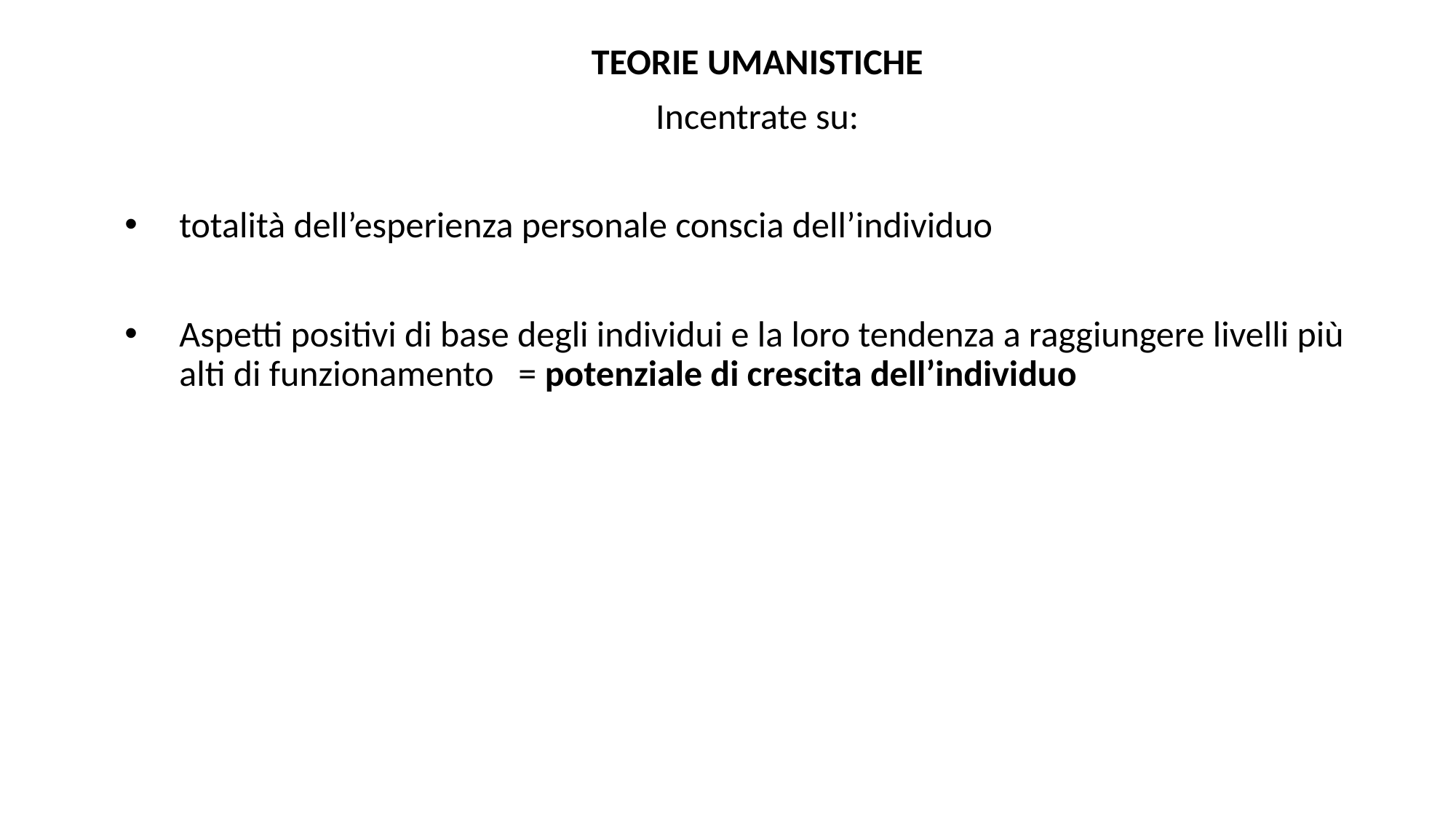

TEORIE UMANISTICHE
Incentrate su:

totalità dell’esperienza personale conscia dell’individuo

Aspetti positivi di base degli individui e la loro tendenza a raggiungere livelli più alti di funzionamento   = potenziale di crescita dell’individuo